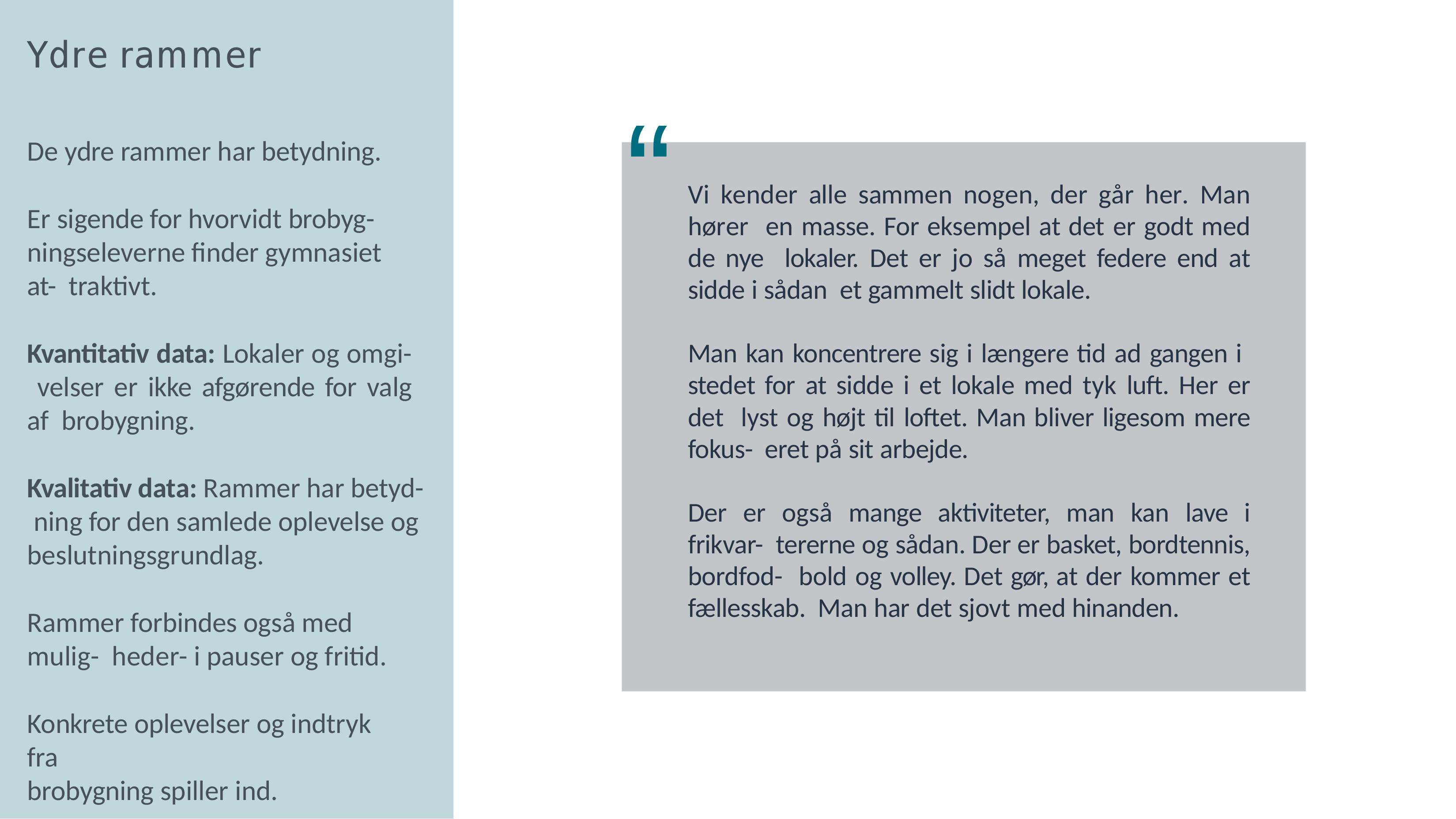

# Ydre rammer
“
Skolens rammer
De ydre rammer har betydning.

Vi kender alle sammen nogen, der går her. Man hører  en masse. For eksempel at det er godt med de nye  lokaler. Det er jo så meget federe end at sidde i sådan  et gammelt slidt lokale.
Er sigende for hvorvidt brobyg-  ningseleverne finder gymnasiet at-  traktivt.
Man kan koncentrere sig i længere tid ad gangen i  stedet for at sidde i et lokale med tyk luft. Her er det  lyst og højt til loftet. Man bliver ligesom mere fokus-  eret på sit arbejde.
Kvantitativ data: Lokaler og omgi-  velser er ikke afgørende for valg af  brobygning.
Kvalitativ data: Rammer har betyd-  ning for den samlede oplevelse og  beslutningsgrundlag.
Der er også mange aktiviteter, man kan lave i frikvar-  tererne og sådan. Der er basket, bordtennis, bordfod-  bold og volley. Det gør, at der kommer et fællesskab.  Man har det sjovt med hinanden.
Rammer forbindes også med mulig-  heder- i pauser og fritid.
Konkrete oplevelser og indtryk fra
brobygning spiller ind.